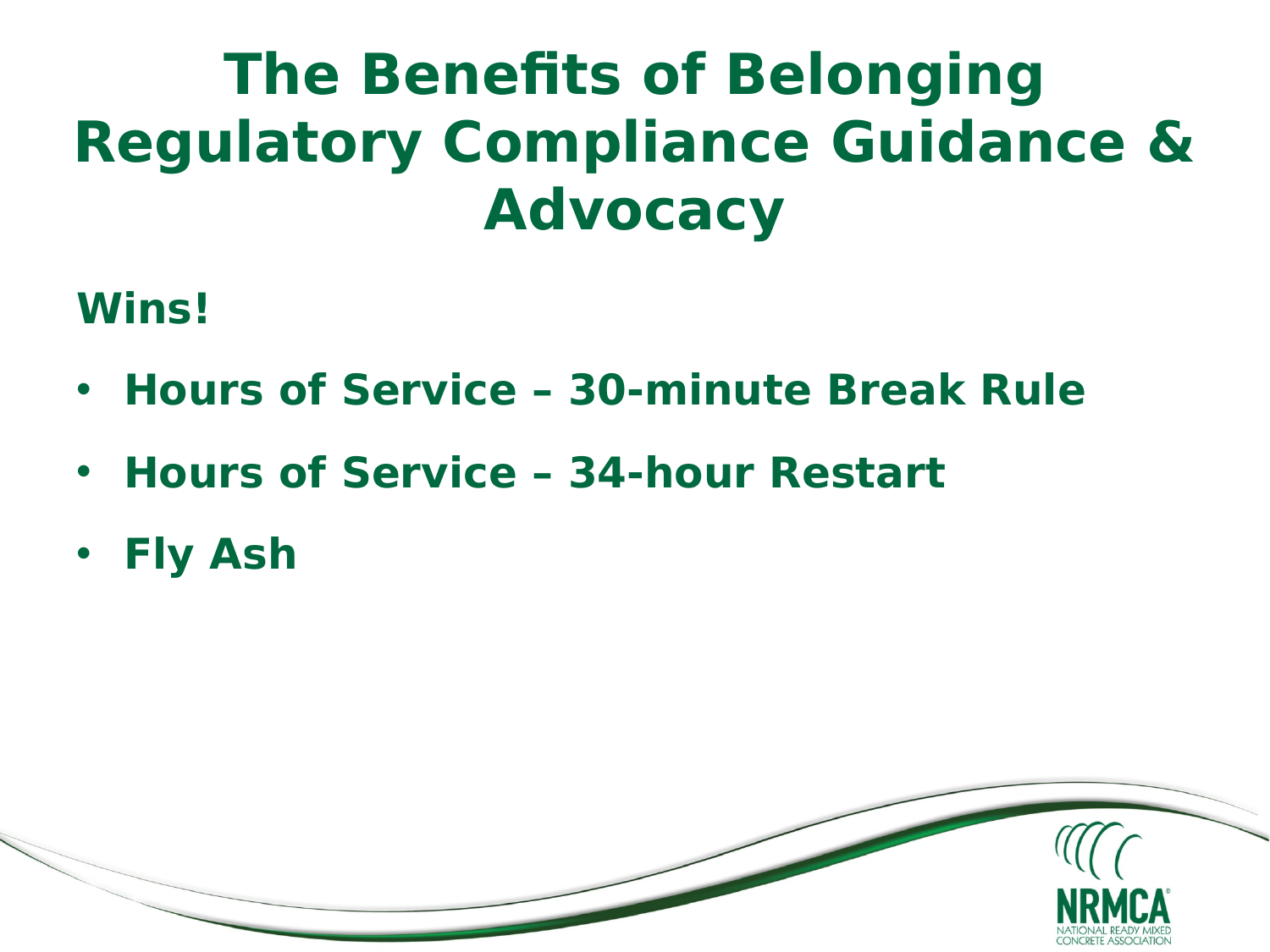

The Benefits of Belonging
Regulatory Compliance Guidance & Advocacy
#

Wins!
Hours of Service – 30-minute Break Rule
Hours of Service – 34-hour Restart
Fly Ash